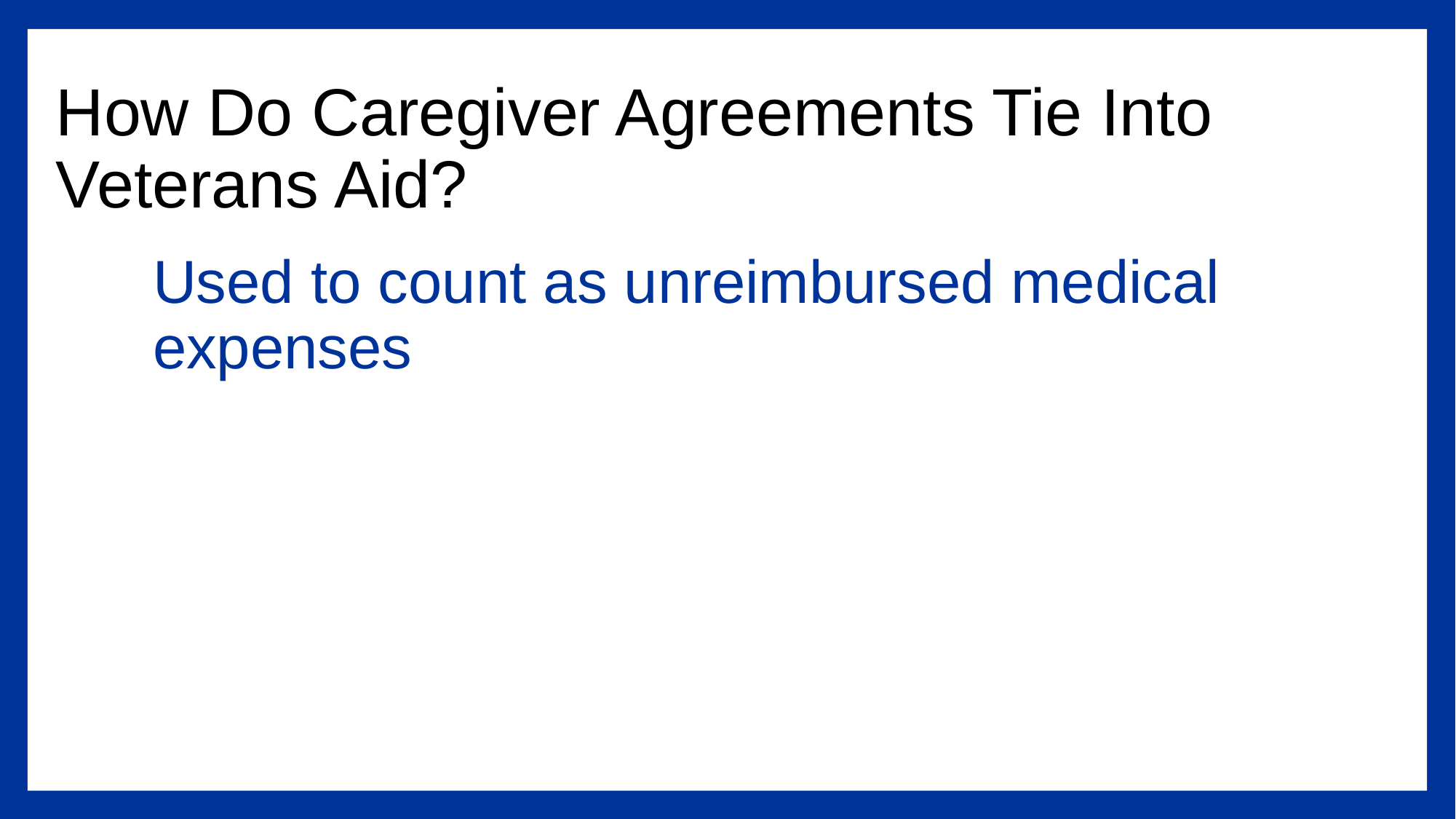

# How Do Caregiver Agreements Tie Into Veterans Aid?
Used to count as unreimbursed medical expenses